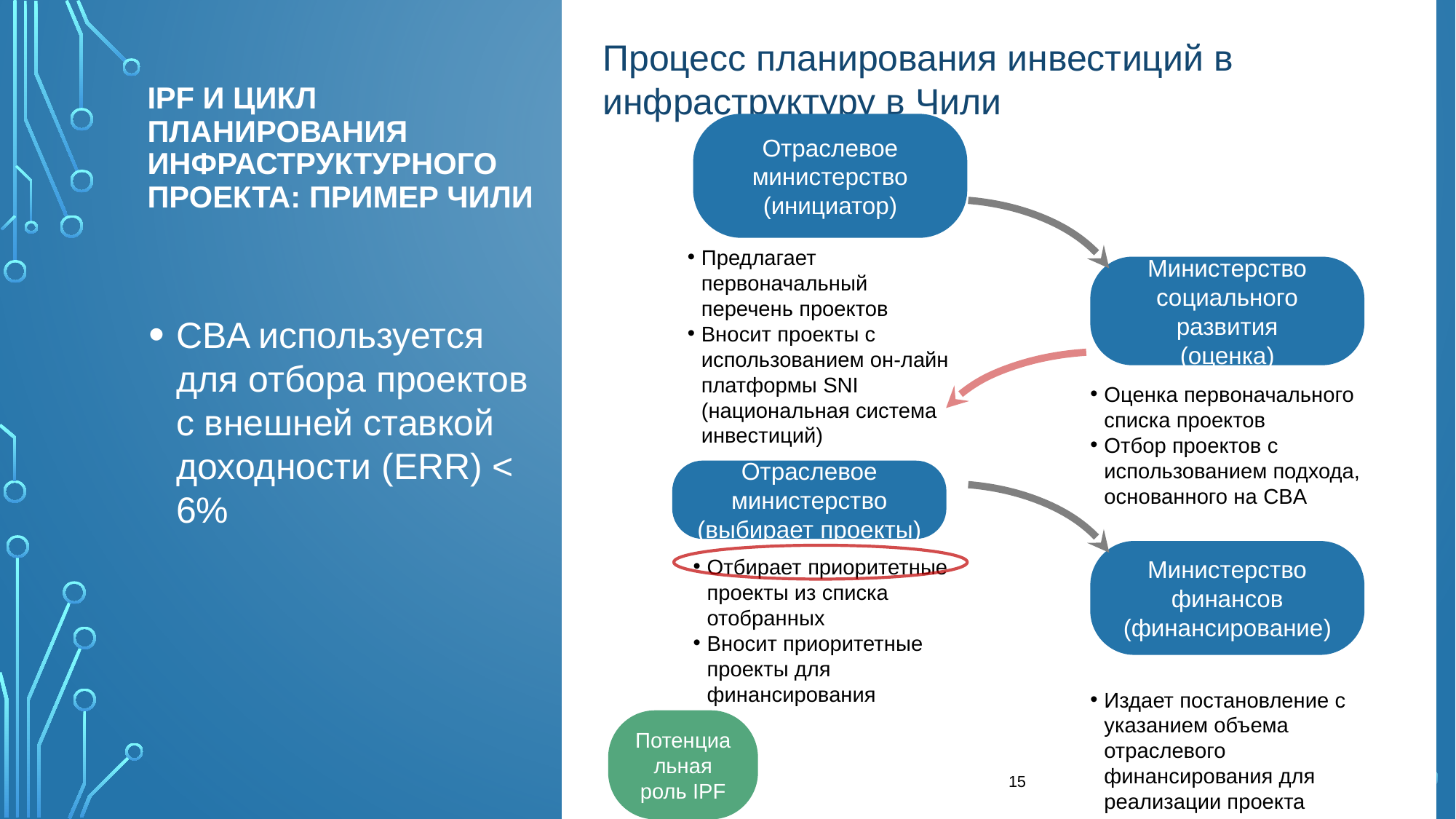

IPF и цикл планирования инфраструктурного проекта: пример чили
Процесс планирования инвестиций в инфраструктуру в Чили
Отраслевое министерство
(инициатор)

Предлагает первоначальный перечень проектов
Вносит проекты с использованием он-лайн платформы SNI (национальная система инвестиций)

Министерство социального развития
(оценка)
CBA используется для отбора проектов с внешней ставкой доходности (ERR) < 6%

Оценка первоначального списка проектов
Отбор проектов с использованием подхода, основанного на CBA

Отраслевое министерство
(выбирает проекты)

Министерство финансов
(финансирование)

Отбирает приоритетные проекты из списка отобранных
Вносит приоритетные проекты для финансирования

Издает постановление с указанием объема отраслевого финансирования для реализации проекта

Потенциальная роль IPF
15